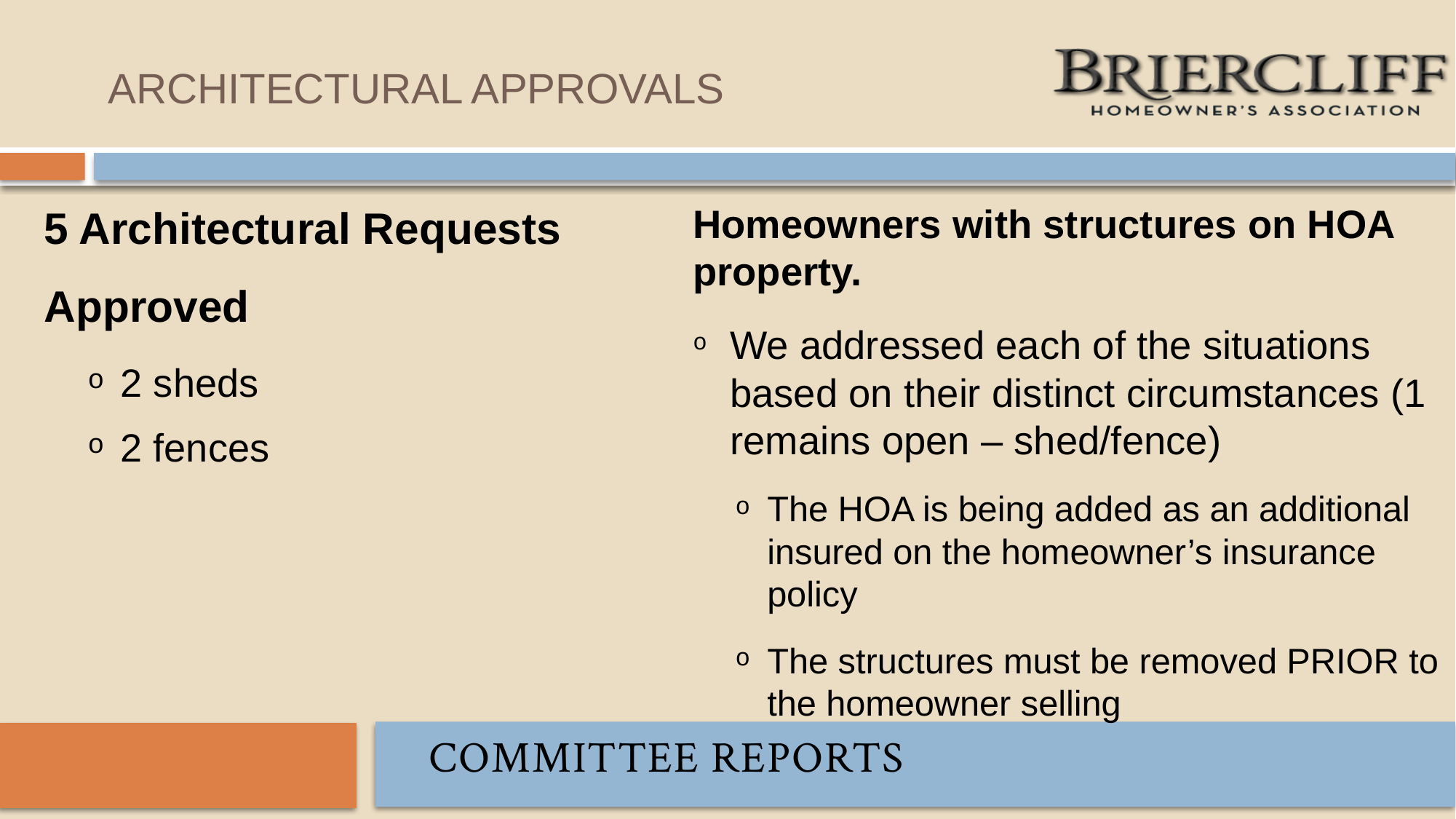

# ARCHITECTURAL APPROVALS
Homeowners with structures on HOA property.
We addressed each of the situations based on their distinct circumstances (1 remains open – shed/fence)
The HOA is being added as an additional  insured on the homeowner’s insurance policy
The structures must be removed PRIOR to the homeowner selling
5 Architectural Requests
Approved
2 sheds
2 fences

COMMITTEE REPORTS